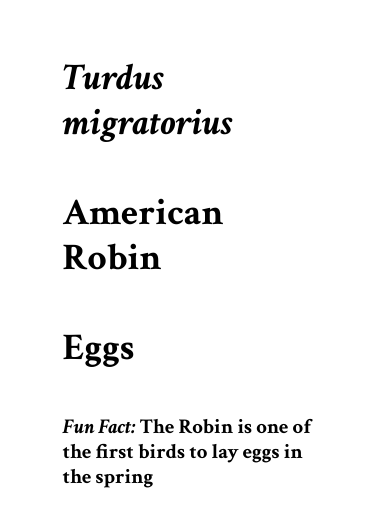

Turdus
migratorius

American
Robin

Eggs

Fun Fact: The Robin is one of the first birds to lay eggs in the spring